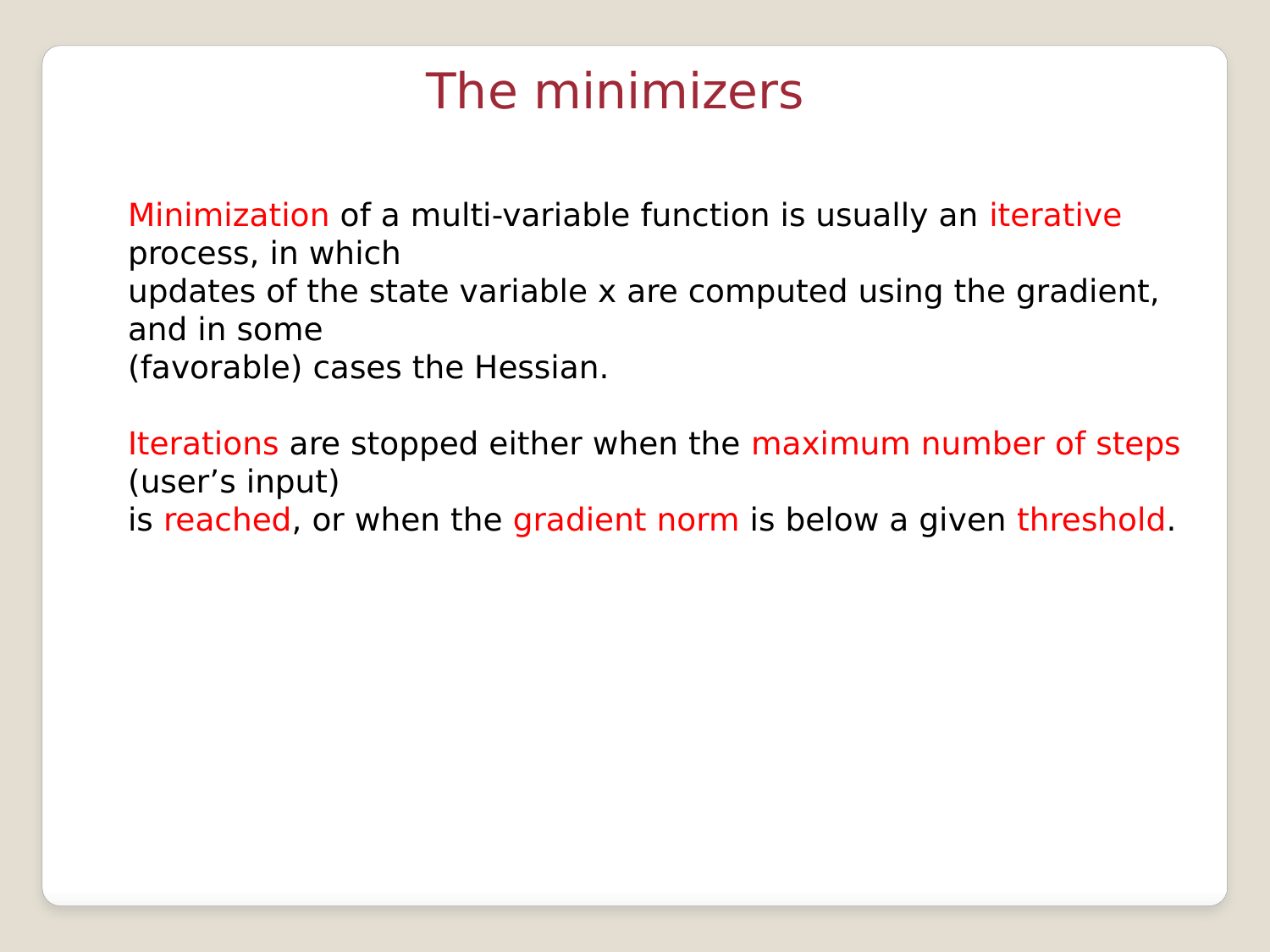

The minimizers
Minimization of a multi-variable function is usually an iterative process, in which
updates of the state variable x are computed using the gradient, and in some
(favorable) cases the Hessian.

Iterations are stopped either when the maximum number of steps (user’s input)
is reached, or when the gradient norm is below a given threshold.